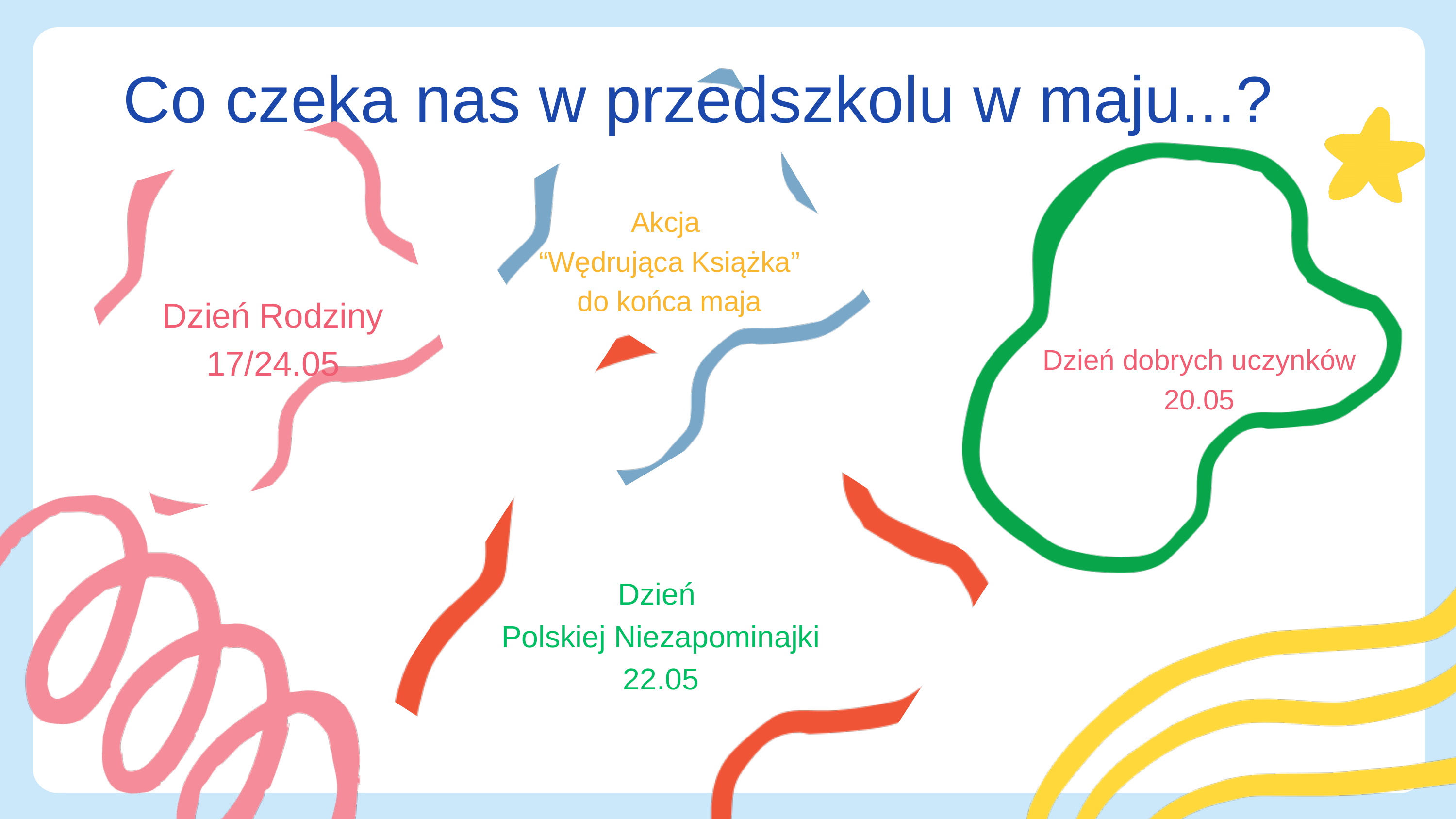

Co czeka nas w przedszkolu w maju...?

Akcja
“Wędrująca Książka”
do końca maja
Dzień Rodziny
17/24.05
Dzień dobrych uczynków
20.05

Dzień
Polskiej Niezapominajki
22.05